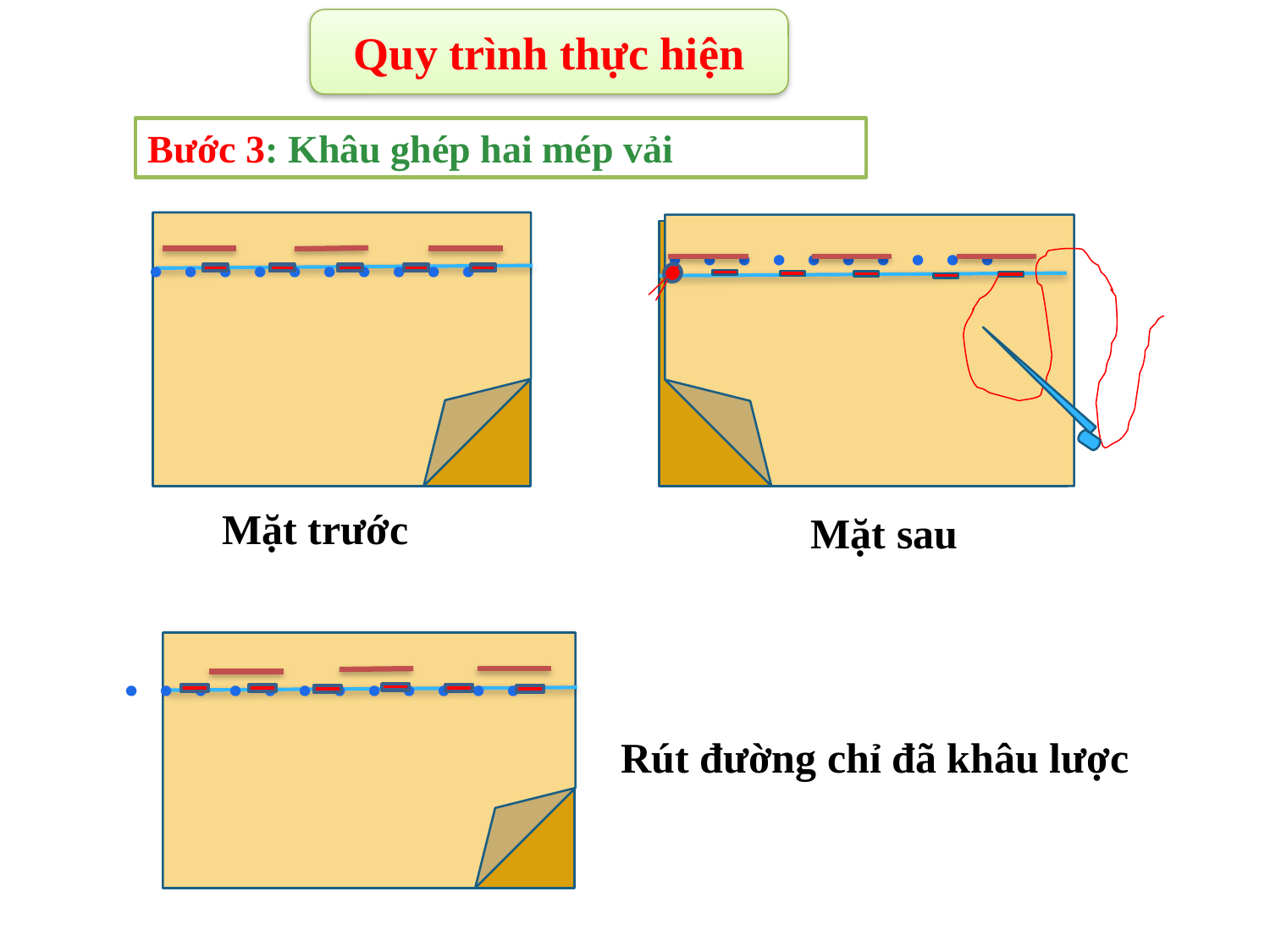

Quy trình thực hiện
Bước 3: Khâu ghép hai mép vải
. . . . . . . . . .

. . . . . . . . . .

Mặt trước
Mặt sau
. . . . . . . . . . . .

Rút đường chỉ đã khâu lược